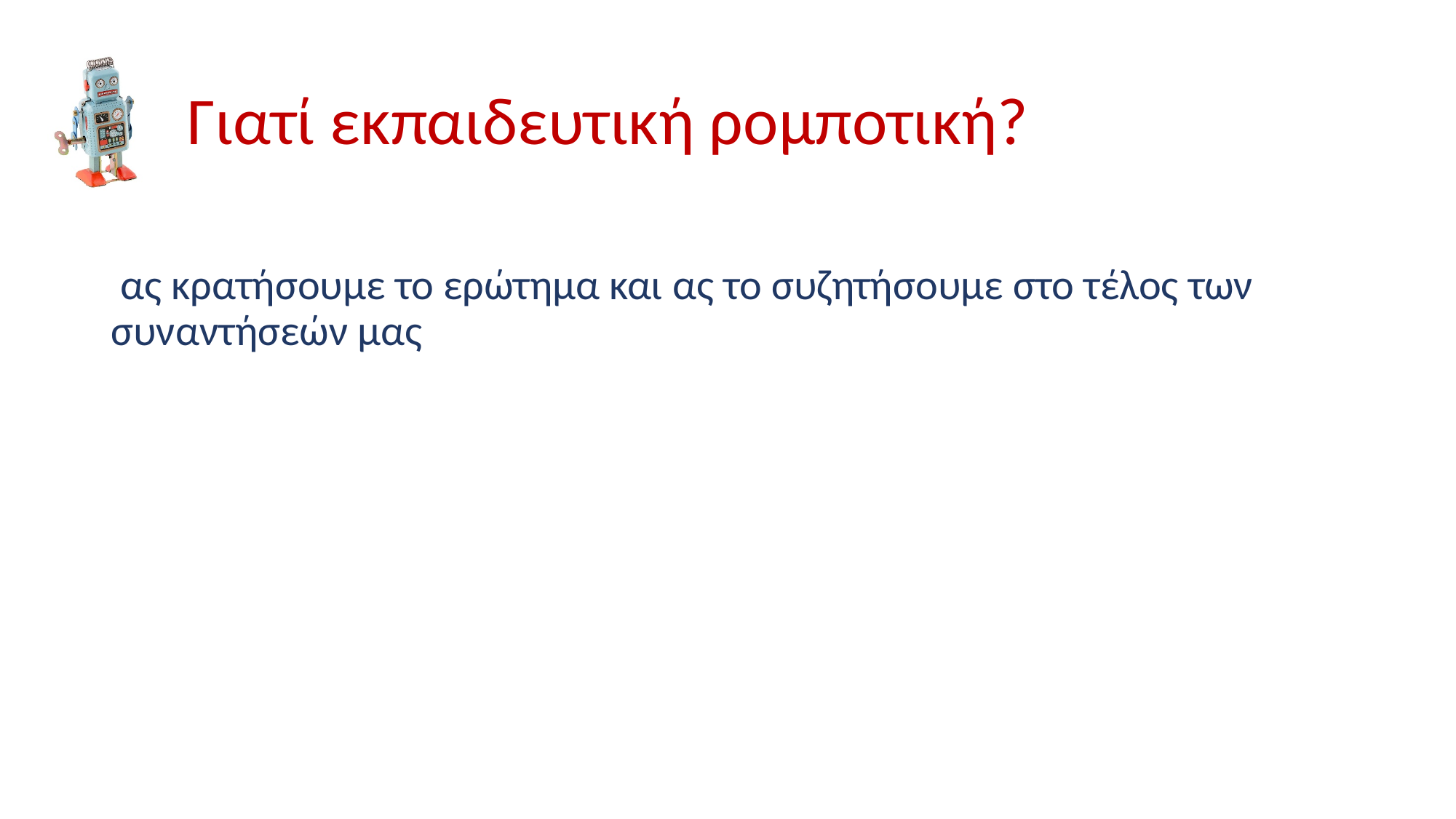

# Γιατί εκπαιδευτική ρομποτική?
 ας κρατήσουμε το ερώτημα και ας το συζητήσουμε στο τέλος των συναντήσεών μας